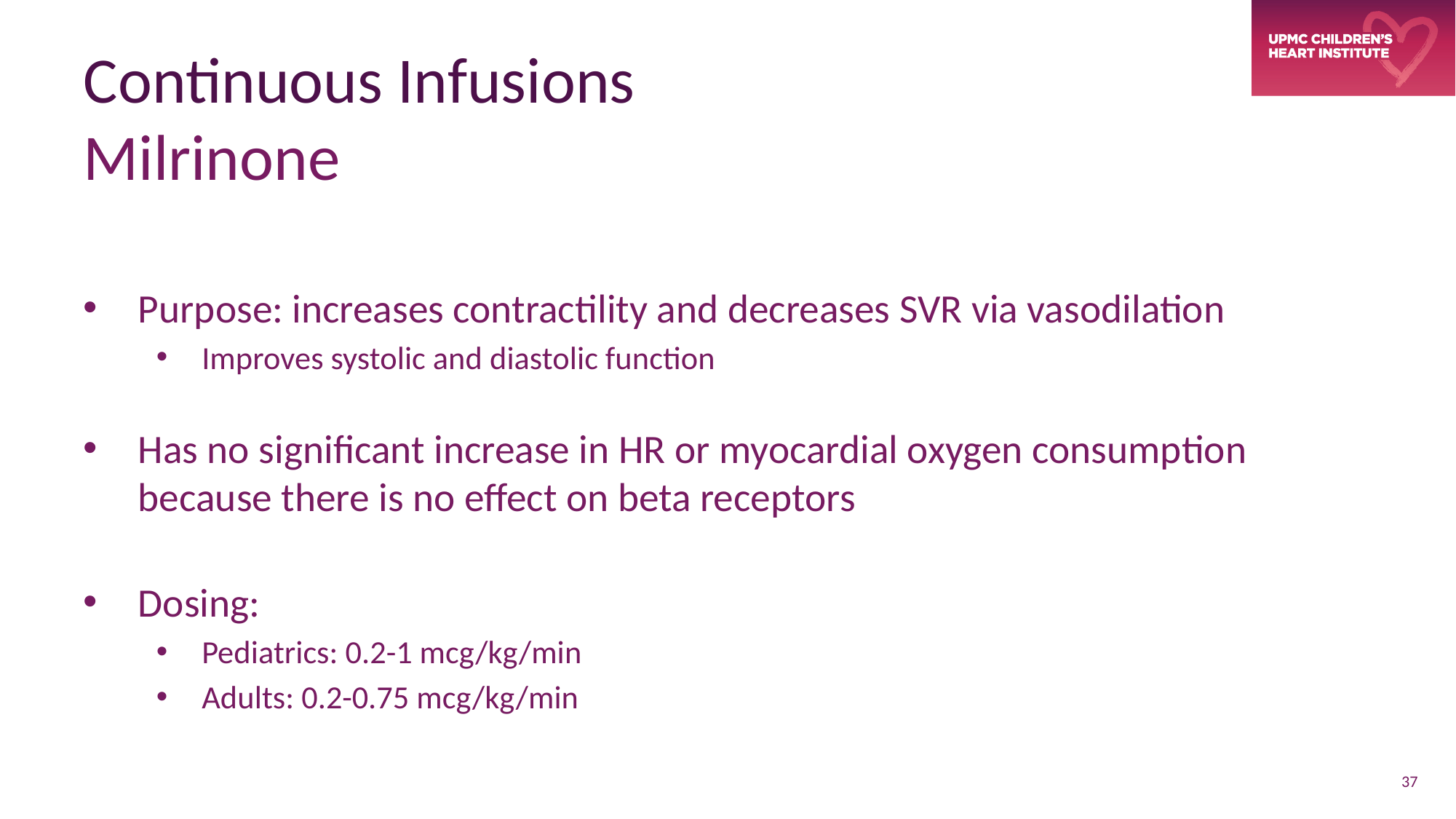

# Continuous Infusions Milrinone

Purpose: increases contractility and decreases SVR via vasodilation
Improves systolic and diastolic function
Has no significant increase in HR or myocardial oxygen consumption because there is no effect on beta receptors
Dosing:
Pediatrics: 0.2-1 mcg/kg/min
Adults: 0.2-0.75 mcg/kg/min
37